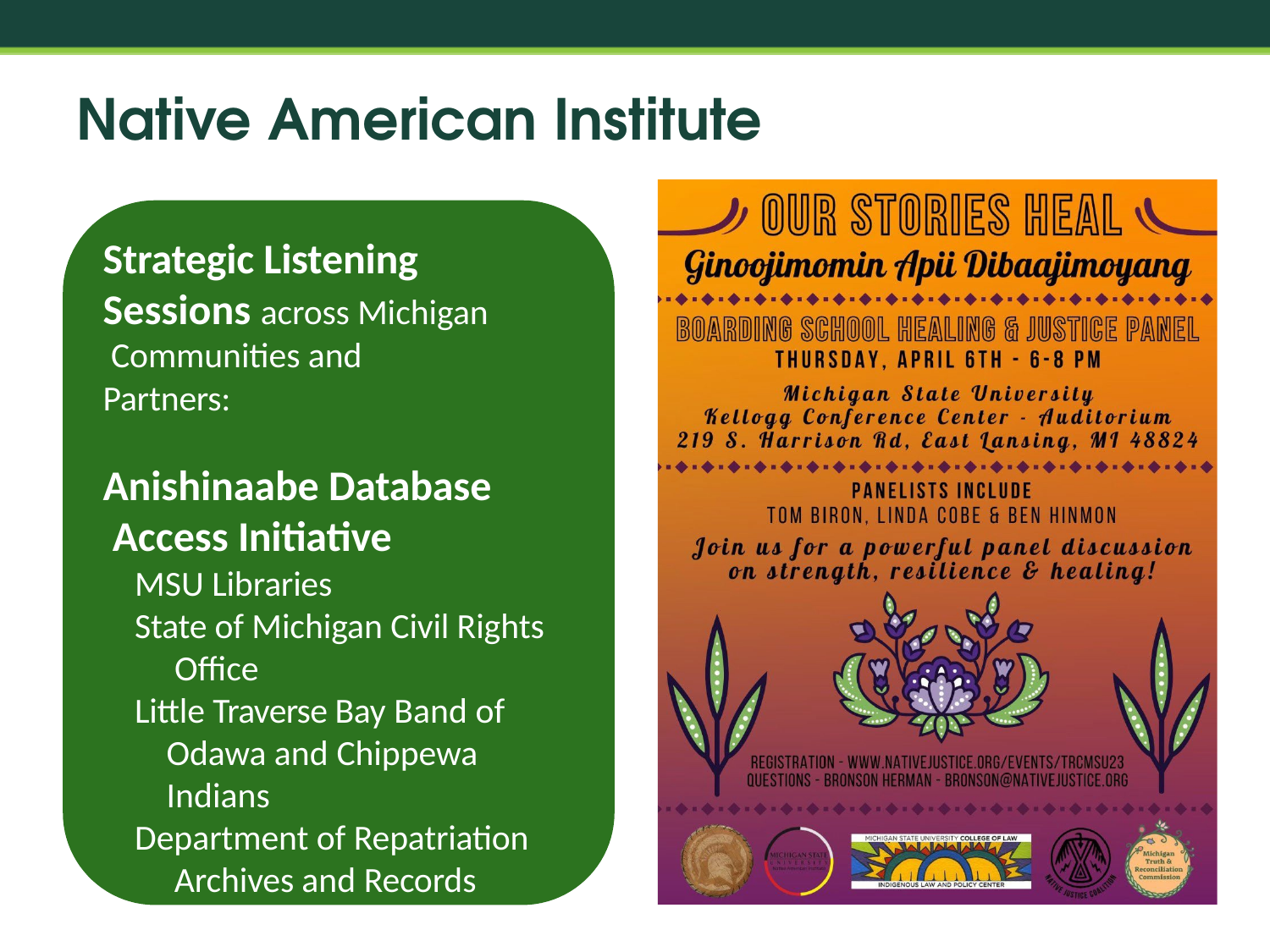

# Native American Institute

Strategic Listening  Sessions across Michigan  Communities and Partners:

Anishinaabe Database  Access Initiative
MSU Libraries
State of Michigan Civil Rights  Office
Little Traverse Bay Band of  Odawa and Chippewa  Indians
Department of Repatriation  Archives and Records
Inter-University Collaborations